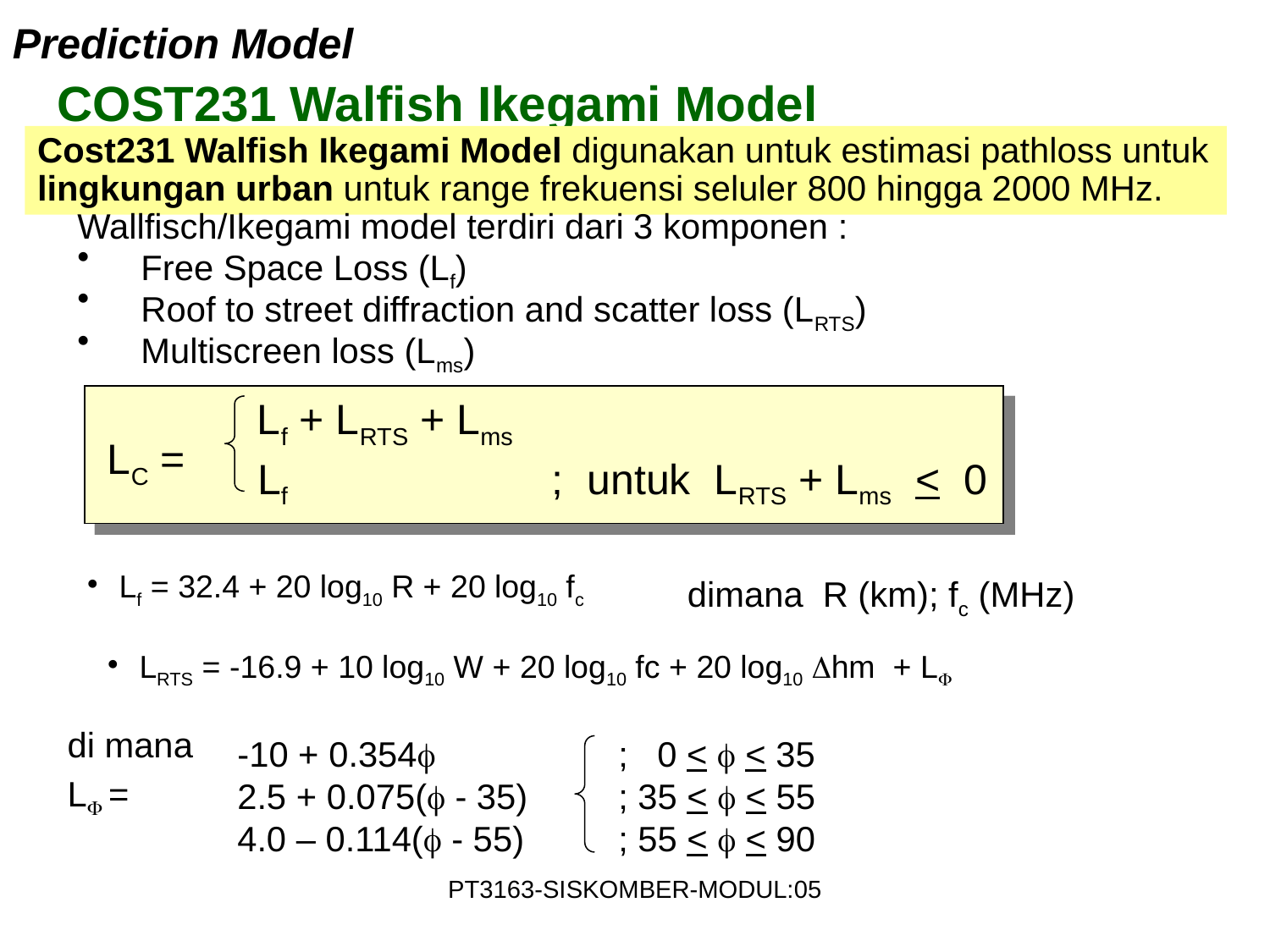

Prediction Model
COST231 Walfish Ikegami Model
Cost231 Walfish Ikegami Model digunakan untuk estimasi pathloss untuk lingkungan urban untuk range frekuensi seluler 800 hingga 2000 MHz.
Wallfisch/Ikegami model terdiri dari 3 komponen :
Free Space Loss (Lf)
Roof to street diffraction and scatter loss (LRTS)
Multiscreen loss (Lms)

Lf + LRTS + Lms

LC =
Lf  	;  untuk  LRTS + Lms  <  0
Lf = 32.4 + 20 log10 R + 20 log10 fc
dimana  R (km); fc (MHz)
LRTS = -16.9 + 10 log10 W + 20 log10 fc + 20 log10 Δhm  + LΦ
di mana LΦ =
-10 + 0.354φ 		;   0 < φ < 35
2.5 + 0.075(φ - 35) 	; 35 < φ < 55
4.0 – 0.114(φ - 55)	; 55 < φ < 90

PT3163-SISKOMBER-MODUL:05